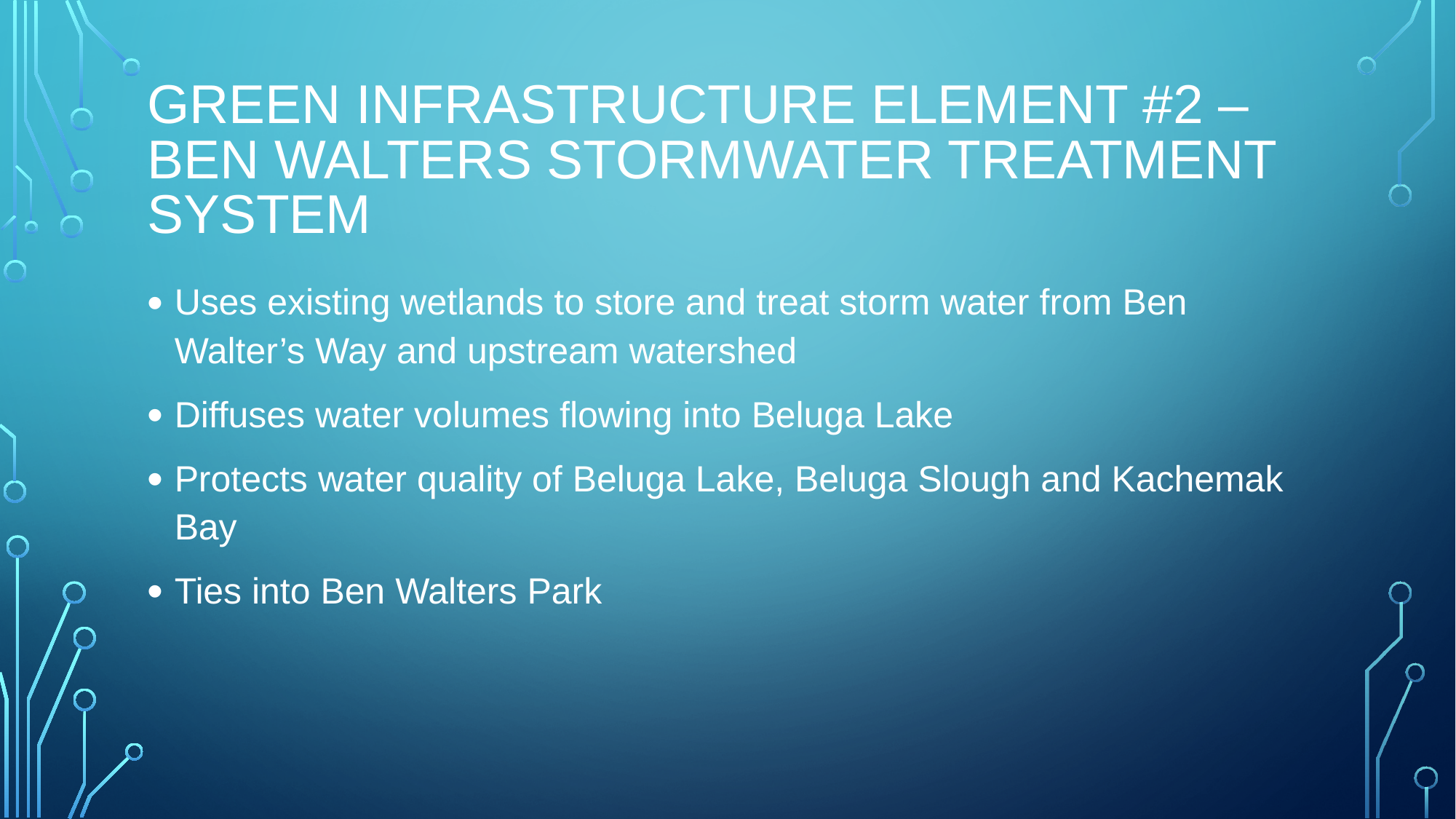

# Green Infrastructure Element #2 – BeN Walters Stormwater Treatment System
Uses existing wetlands to store and treat storm water from Ben Walter’s Way and upstream watershed
Diffuses water volumes flowing into Beluga Lake
Protects water quality of Beluga Lake, Beluga Slough and Kachemak Bay
Ties into Ben Walters Park